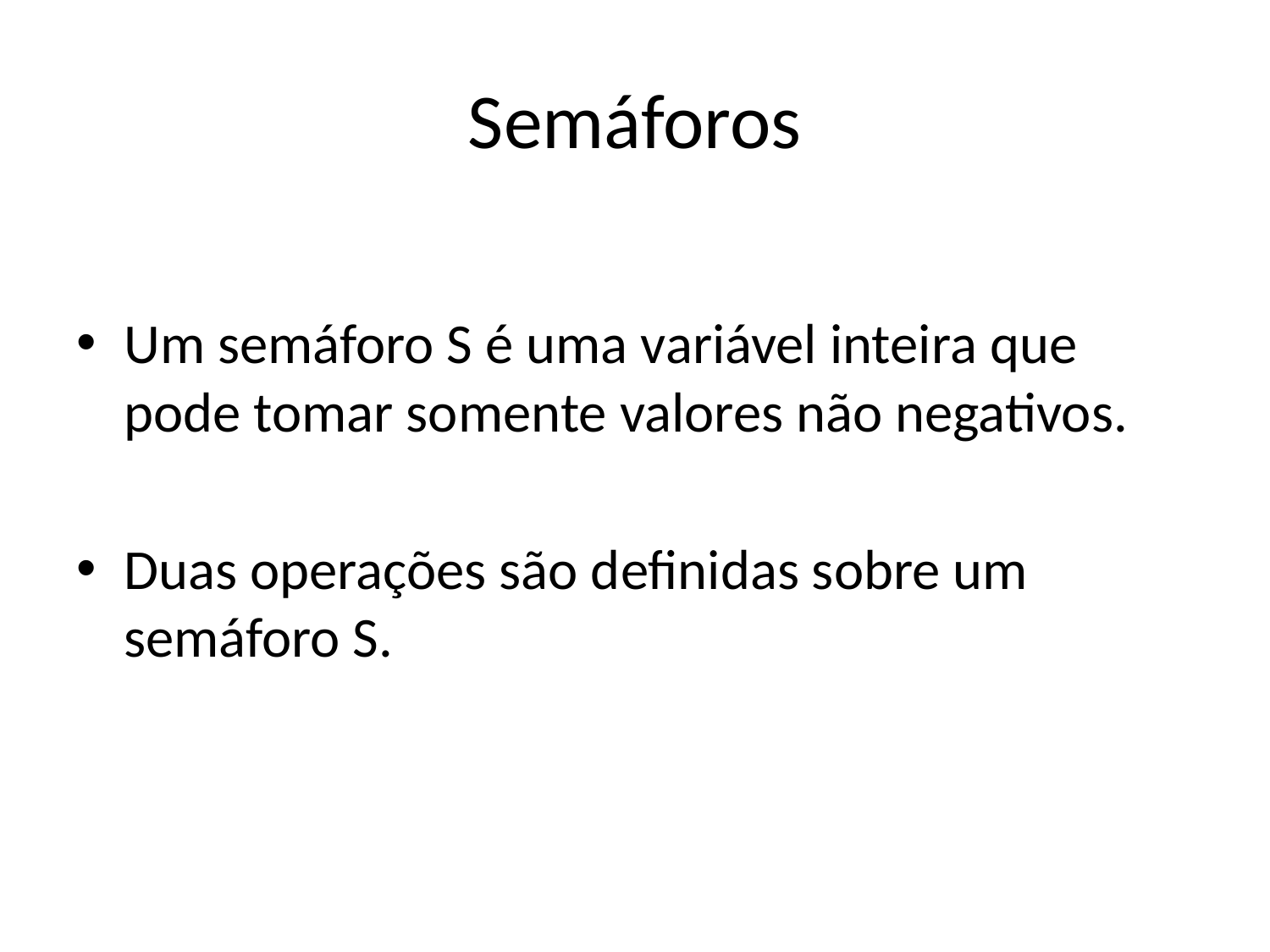

# Semáforos

Um semáforo S é uma variável inteira que pode tomar somente valores não negativos.

Duas operações são definidas sobre um semáforo S.